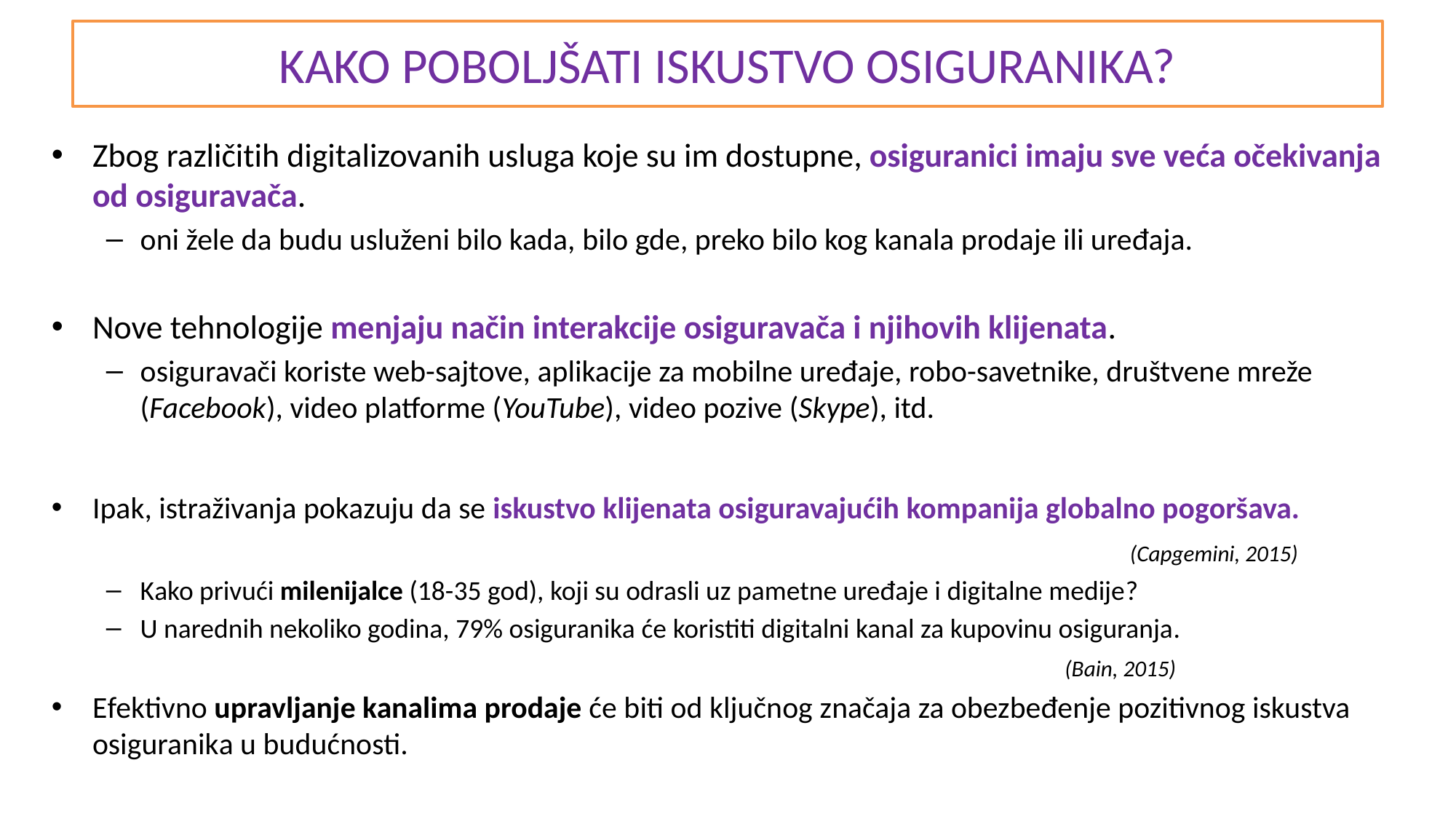

# KAKO POBOLJŠATI ISKUSTVO OSIGURANIKA?
Zbog različitih digitalizovanih usluga koje su im dostupne, osiguranici imaju sve veća očekivanja od osiguravača.
oni žele da budu usluženi bilo kada, bilo gde, preko bilo kog kanala prodaje ili uređaja.

Nove tehnologije menjaju način interakcije osiguravača i njihovih klijenata.
osiguravači koriste web-sajtove, aplikacije za mobilne uređaje, robo-savetnike, društvene mreže (Facebook), video platforme (YouTube), video pozive (Skype), itd.

Ipak, istraživanja pokazuju da se iskustvo klijenata osiguravajućih kompanija globalno pogoršava.
                                                                                                                                                                                                              (Capgemini, 2015)
Kako privući milenijalce (18-35 god), koji su odrasli uz pametne uređaje i digitalne medije?
U narednih nekoliko godina, 79% osiguranika će koristiti digitalni kanal za kupovinu osiguranja.
                                                                                                                                                           (Bain, 2015)
Efektivno upravljanje kanalima prodaje će biti od ključnog značaja za obezbeđenje pozitivnog iskustva osiguranika u budućnosti.